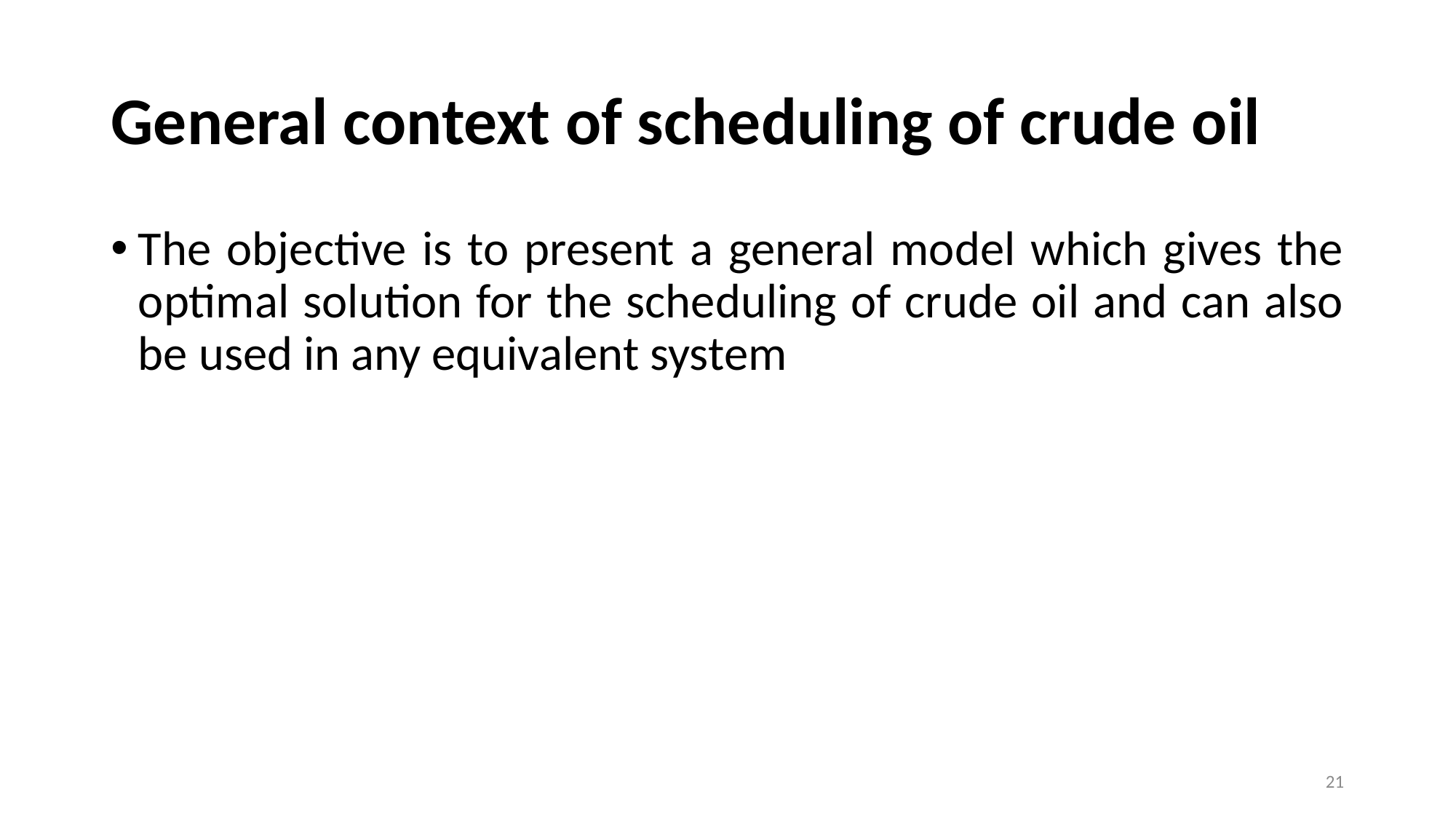

# General context of scheduling of crude oil
The objective is to present a general model which gives the optimal solution for the scheduling of crude oil and can also be used in any equivalent system
21